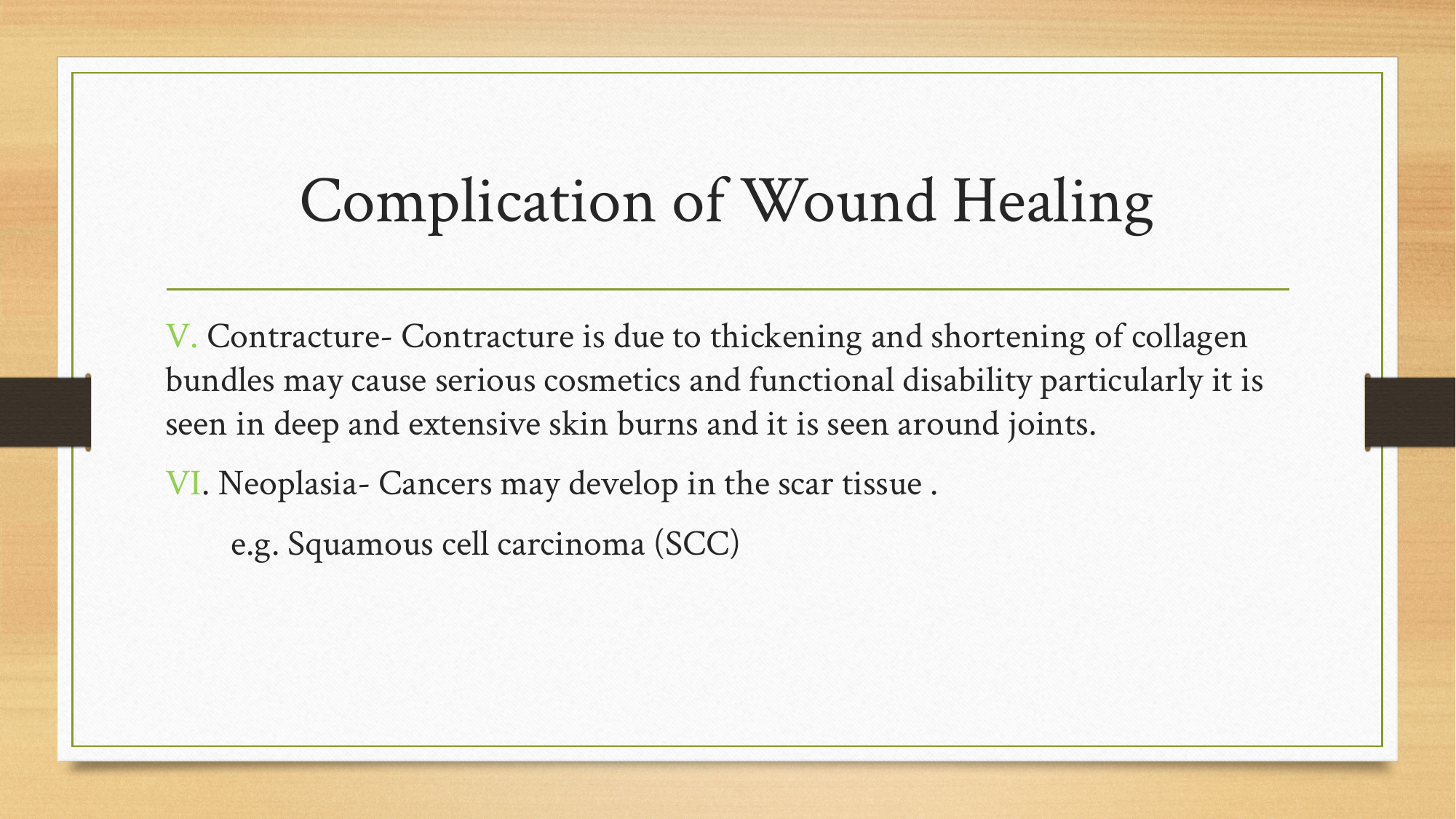

# Complication of Wound Healing
V. Contracture- Contracture is due to thickening and shortening of collagen bundles may cause serious cosmetics and functional disability particularly it is seen in deep and extensive skin burns and it is seen around joints.
VI. Neoplasia- Cancers may develop in the scar tissue .
        e.g. Squamous cell carcinoma (SCC)